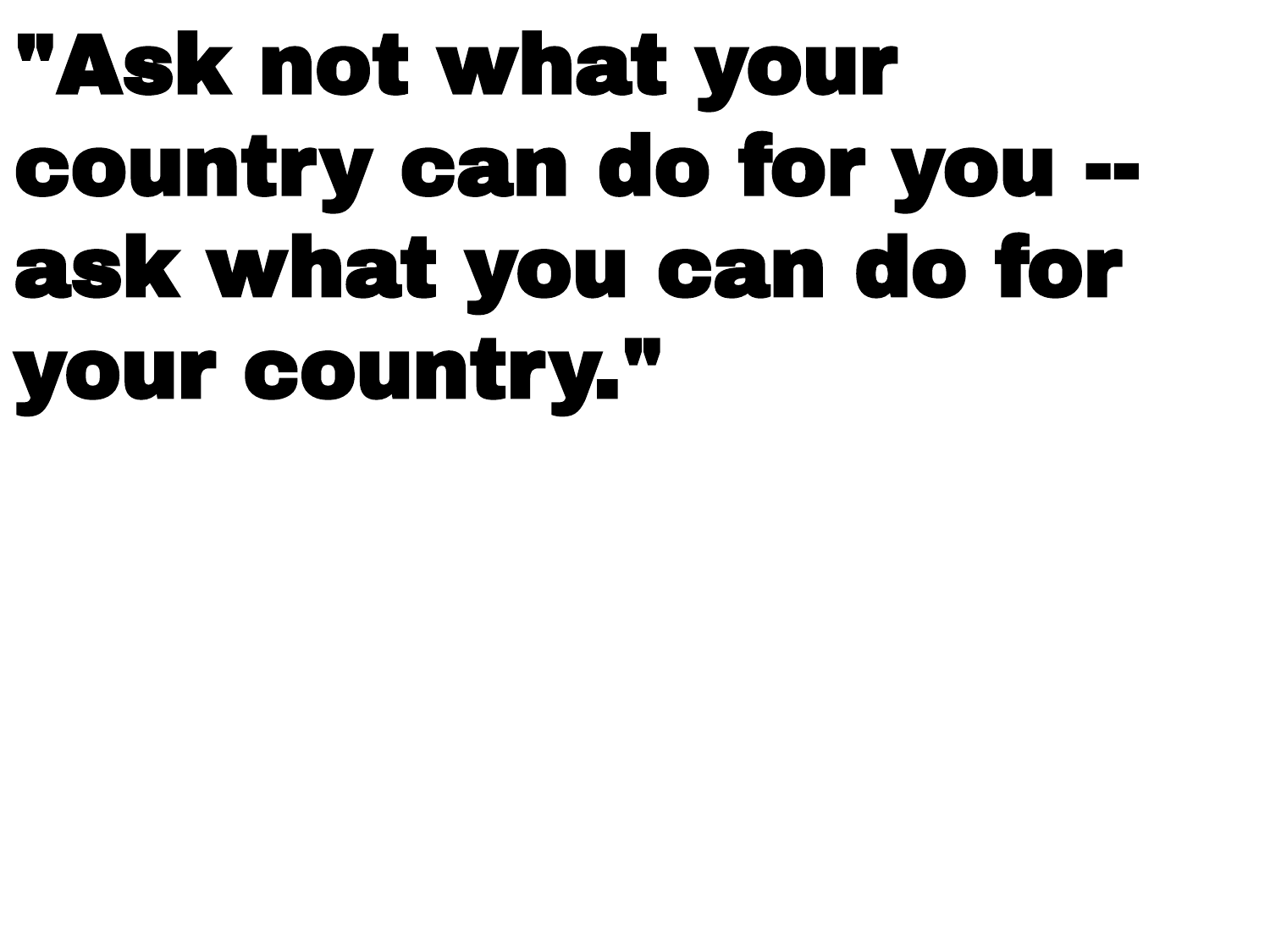

"Ask not what your country can do for you -- ask what you can do for your country."